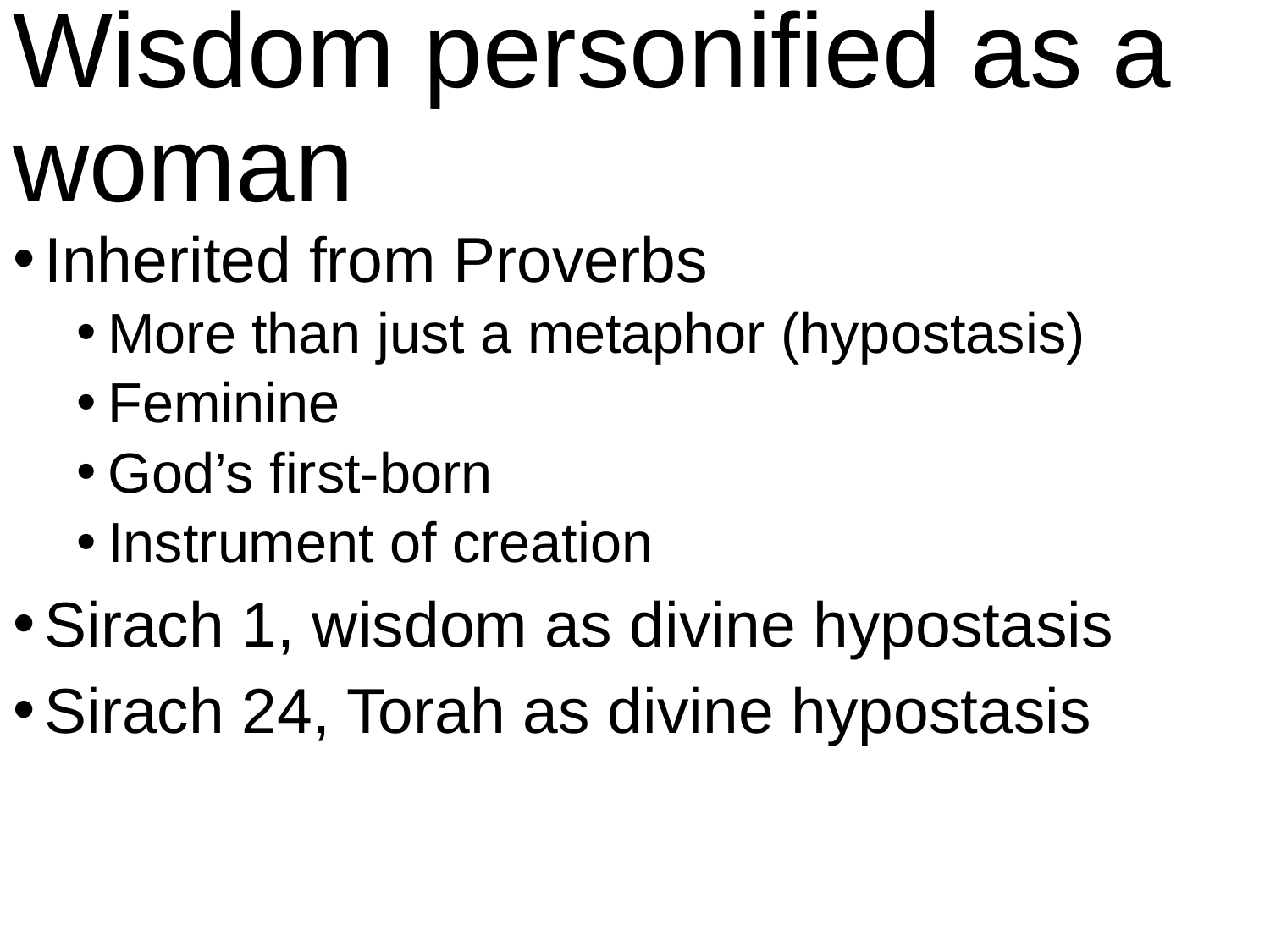

# Wisdom personified as a woman
Inherited from Proverbs
More than just a metaphor (hypostasis)
Feminine
God’s first-born
Instrument of creation
Sirach 1, wisdom as divine hypostasis
Sirach 24, Torah as divine hypostasis